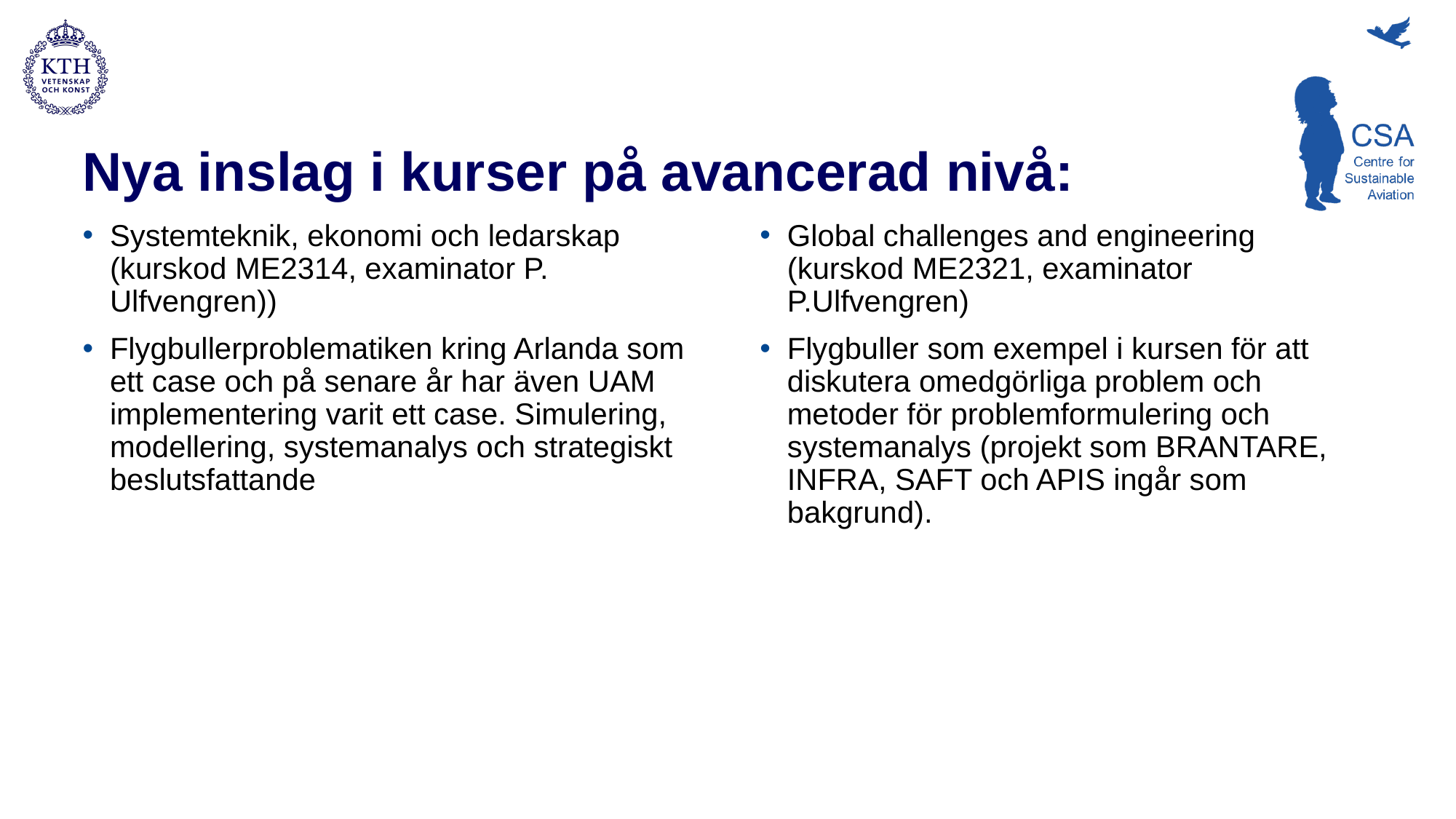

# Nya inslag i kurser på avancerad nivå:
Systemteknik, ekonomi och ledarskap (kurskod ME2314, examinator P. Ulfvengren))
Flygbullerproblematiken kring Arlanda som ett case och på senare år har även UAM implementering varit ett case. Simulering, modellering, systemanalys och strategiskt beslutsfattande

Global challenges and engineering (kurskod ME2321, examinator P.Ulfvengren)
Flygbuller som exempel i kursen för att diskutera omedgörliga problem och metoder för problemformulering och systemanalys (projekt som BRANTARE, INFRA, SAFT och APIS ingår som bakgrund).